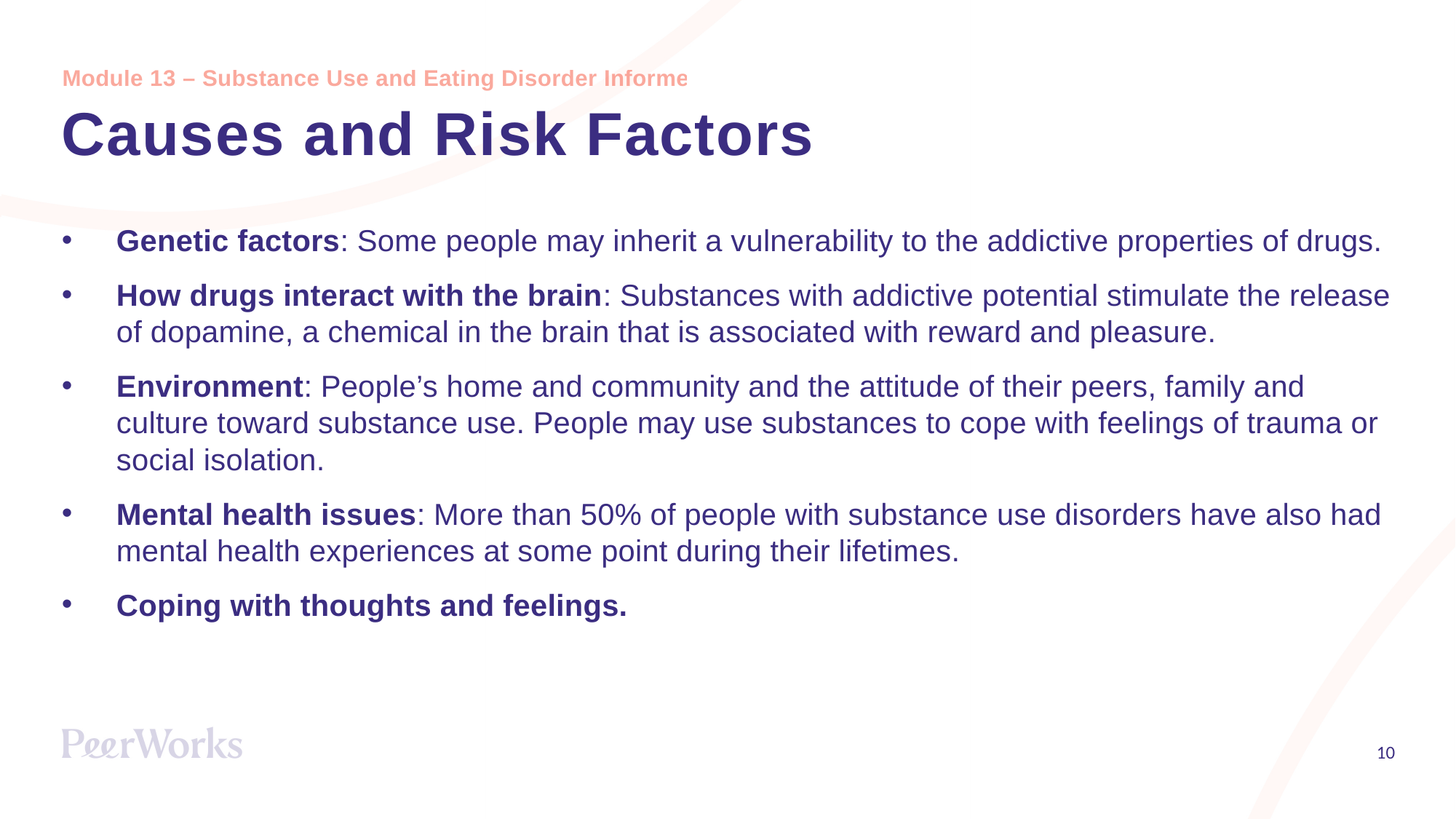

Module 13 – Substance Use and Eating Disorder Informed
# Causes and Risk Factors
Genetic factors: Some people may inherit a vulnerability to the addictive properties of drugs.
How drugs interact with the brain: Substances with addictive potential stimulate the release of dopamine, a chemical in the brain that is associated with reward and pleasure.
Environment: People’s home and community and the attitude of their peers, family and culture toward substance use. People may use substances to cope with feelings of trauma or social isolation.
Mental health issues: More than 50% of people with substance use disorders have also had mental health experiences at some point during their lifetimes.
Coping with thoughts and feelings.
10